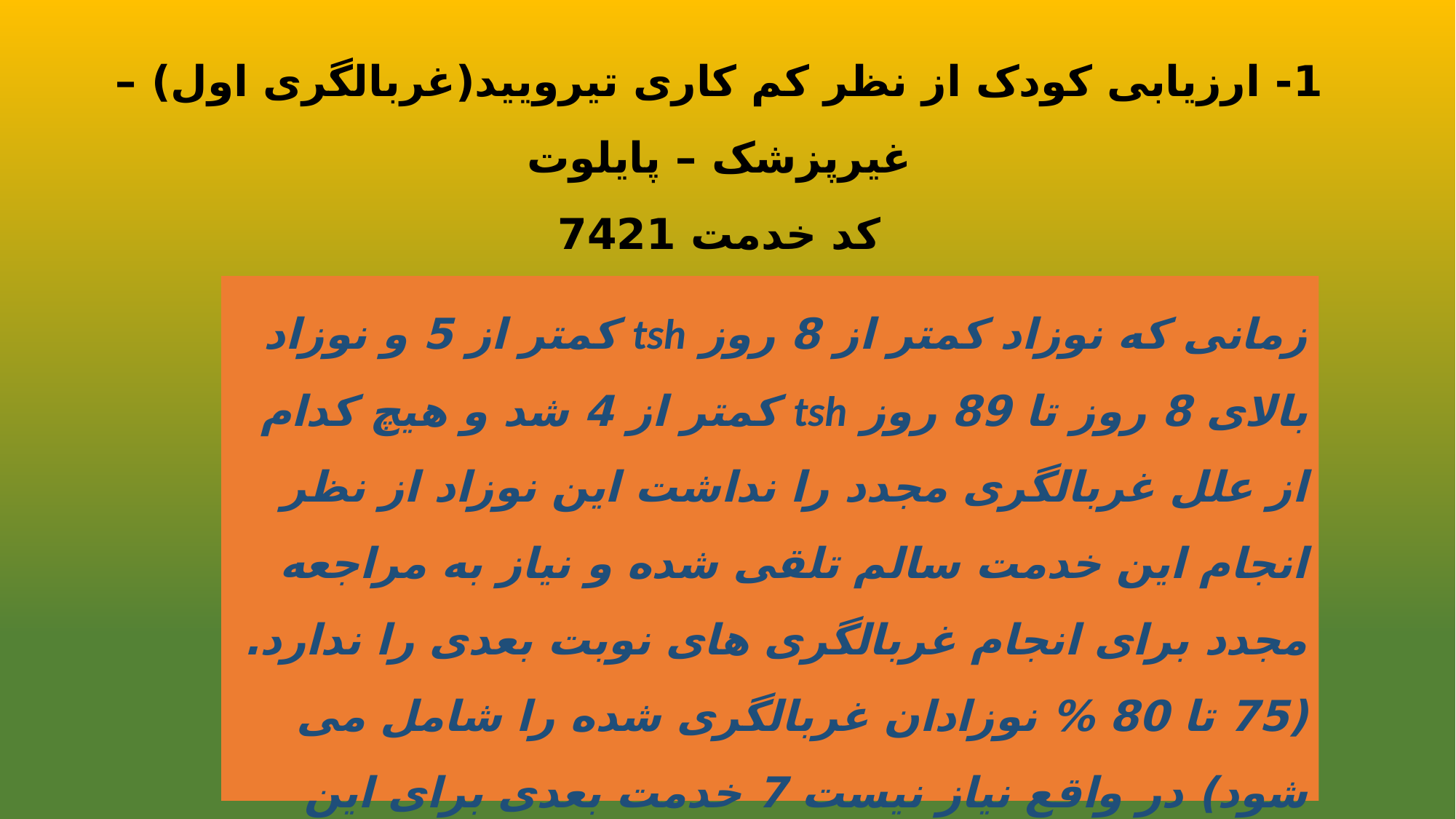

# 1- ارزیابی کودک از نظر کم کاری تیرویید(غربالگری اول) – غیرپزشک – پایلوت کد خدمت 7421
زمانی که نوزاد کمتر از 8 روز tsh کمتر از 5 و نوزاد بالای 8 روز تا 89 روز tsh کمتر از 4 شد و هیچ کدام از علل غربالگری مجدد را نداشت این نوزاد از نظر انجام این خدمت سالم تلقی شده و نیاز به مراجعه مجدد برای انجام غربالگری های نوبت بعدی را ندارد.(75 تا 80 % نوزادان غربالگری شده را شامل می شود) در واقع نیاز نیست 7 خدمت بعدی برای این نوزاد باز شوند و این نوزادان از چرخه غربالگری تیرویید خارج می شوند.